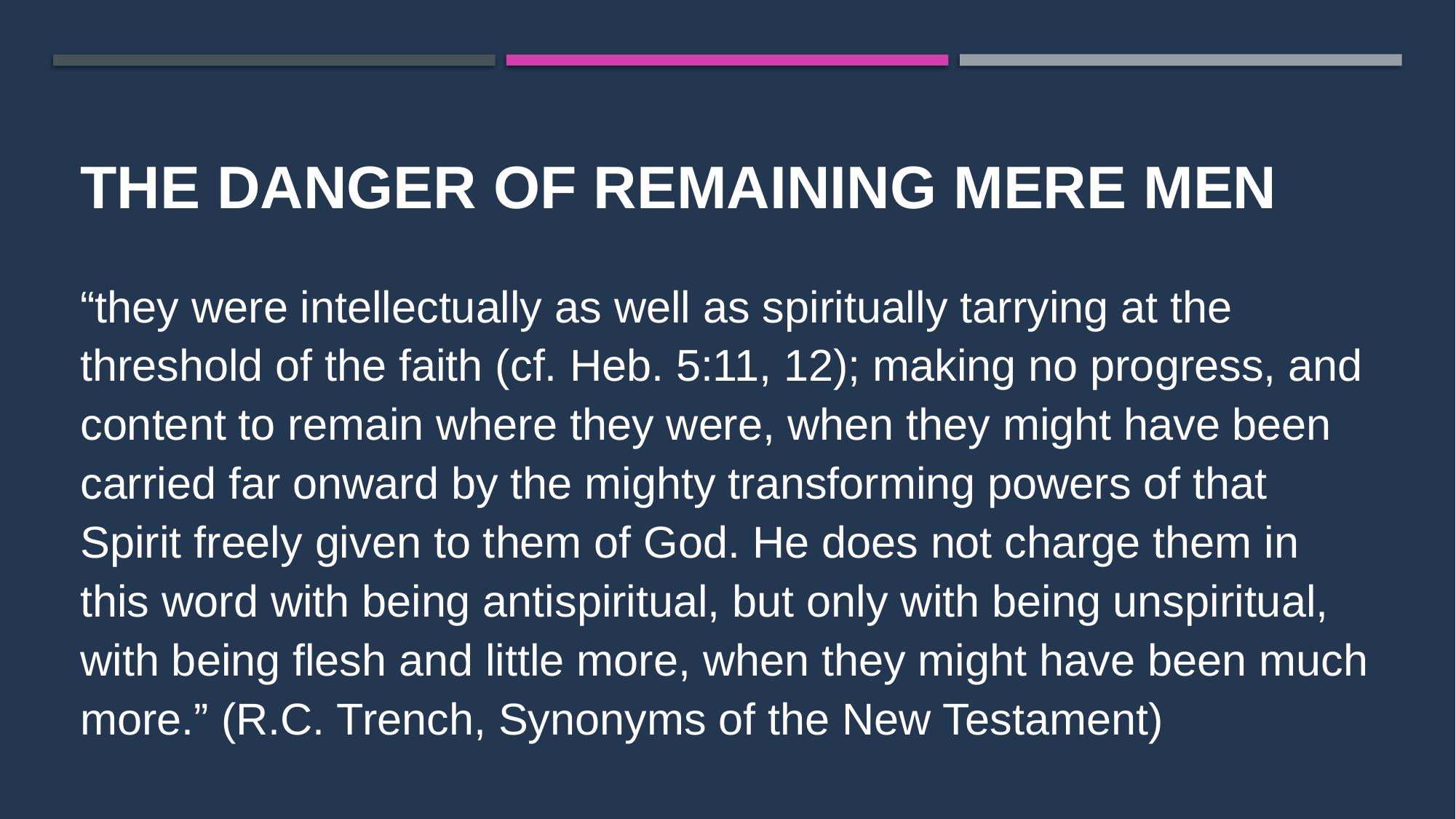

# The Danger of Remaining Mere Men
“they were intellectually as well as spiritually tarrying at the threshold of the faith (cf. Heb. 5:11, 12); making no progress, and content to remain where they were, when they might have been carried far onward by the mighty transforming powers of that Spirit freely given to them of God. He does not charge them in this word with being antispiritual, but only with being unspiritual, with being flesh and little more, when they might have been much more.” (R.C. Trench, Synonyms of the New Testament)